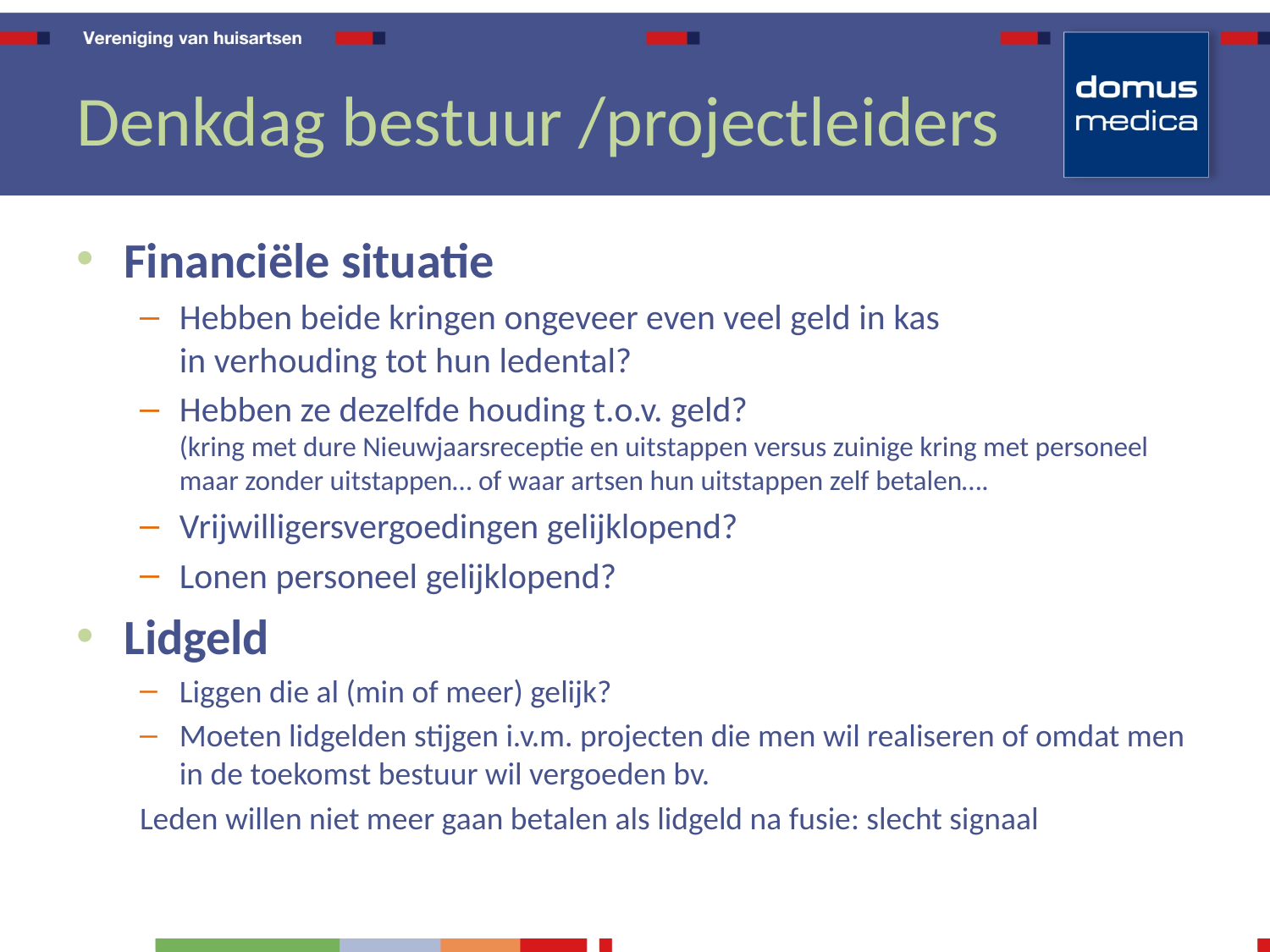

# Denkdag bestuur /projectleiders
Financiële situatie
Hebben beide kringen ongeveer even veel geld in kas
in verhouding tot hun ledental?
Hebben ze dezelfde houding t.o.v. geld?
(kring met dure Nieuwjaarsreceptie en uitstappen versus zuinige kring met personeel maar zonder uitstappen… of waar artsen hun uitstappen zelf betalen….
Vrijwilligersvergoedingen gelijklopend?
Lonen personeel gelijklopend?
Lidgeld
Liggen die al (min of meer) gelijk?
Moeten lidgelden stijgen i.v.m. projecten die men wil realiseren of omdat men in de toekomst bestuur wil vergoeden bv.
Leden willen niet meer gaan betalen als lidgeld na fusie: slecht signaal